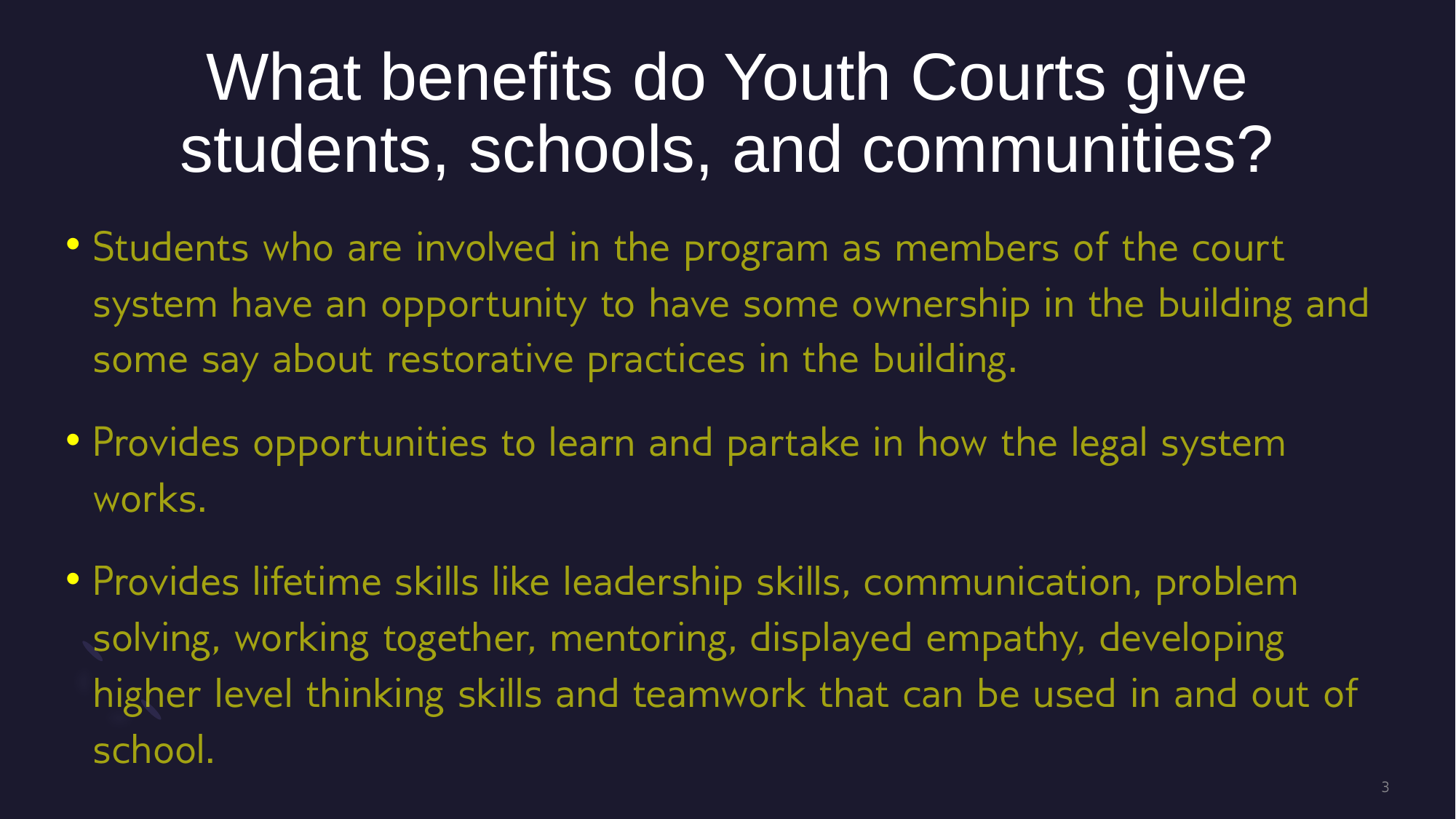

# What benefits do Youth Courts give students, schools, and communities?
Students who are involved in the program as members of the court system have an opportunity to have some ownership in the building and some say about restorative practices in the building.
Provides opportunities to learn and partake in how the legal system works.
Provides lifetime skills like leadership skills, communication, problem solving, working together, mentoring, displayed empathy, developing higher level thinking skills and teamwork that can be used in and out of school.

3